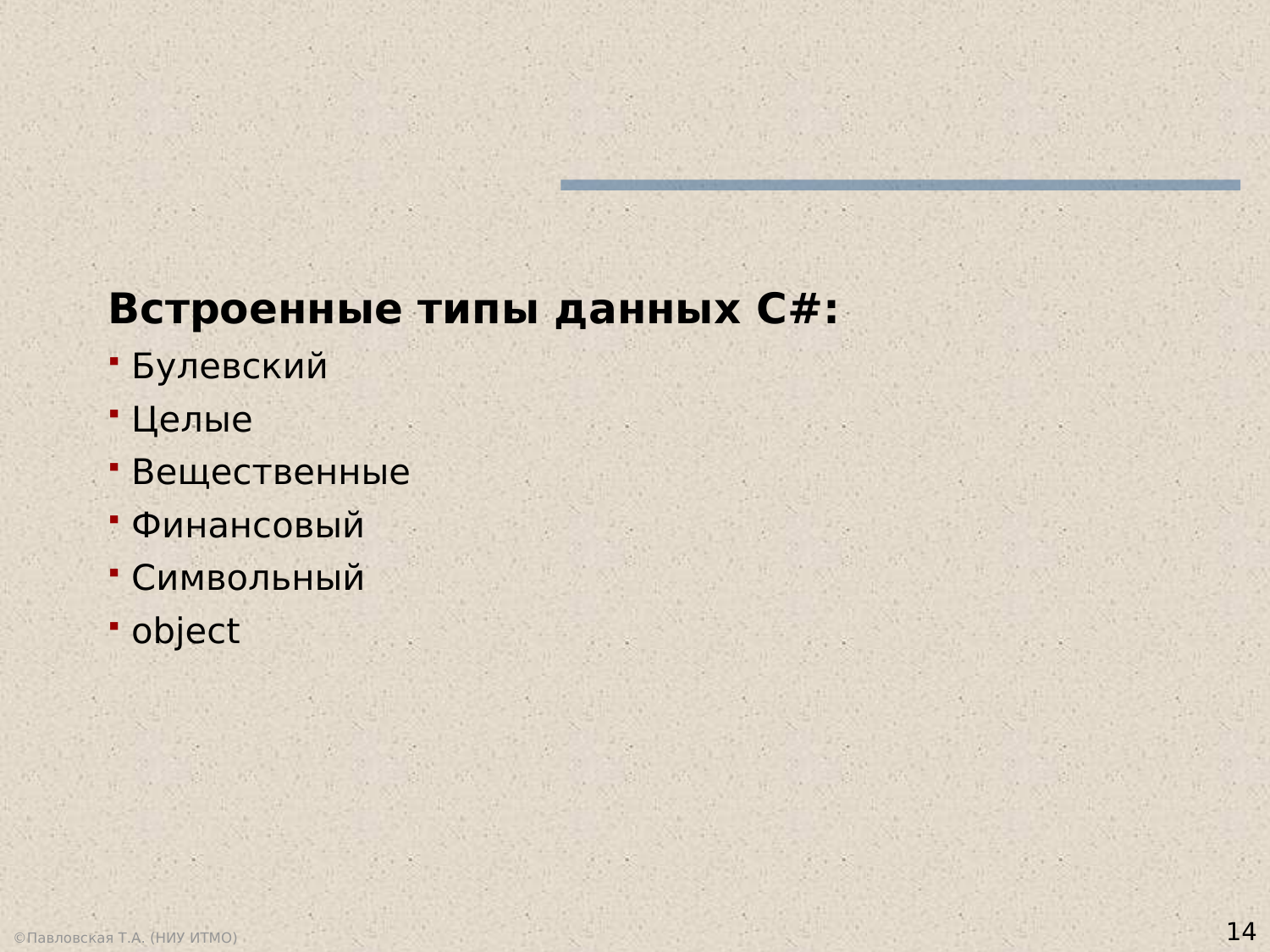

#

Встроенные типы данных C#:
 Булевский
 Целые
 Вещественные
 Финансовый
 Символьный
 object
14
©Павловская Т.А. (НИУ ИТМО)